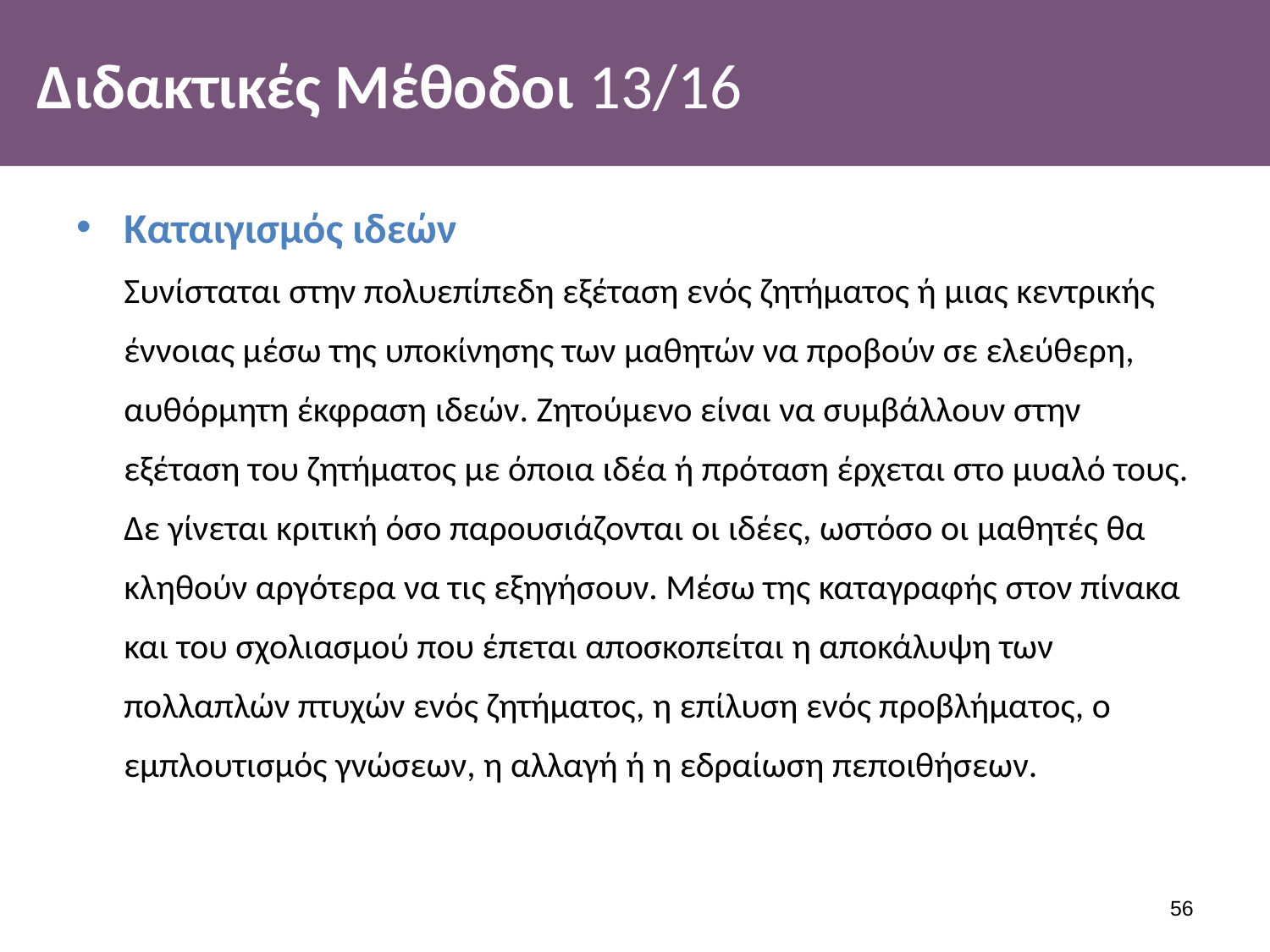

# Διδακτικές Μέθοδοι 13/16
Καταιγισμός ιδεών
Συνίσταται στην πολυεπίπεδη εξέταση ενός ζητήματος ή μιας κεντρικής έννοιας μέσω της υποκίνησης των μαθητών να προβούν σε ελεύθερη, αυθόρμητη έκφραση ιδεών. Ζητούμενο είναι να συμβάλλουν στην εξέταση του ζητήματος με όποια ιδέα ή πρόταση έρχεται στο μυαλό τους. Δε γίνεται κριτική όσο παρουσιάζονται οι ιδέες, ωστόσο οι μαθητές θα κληθούν αργότερα να τις εξηγήσουν. Μέσω της καταγραφής στον πίνακα και του σχολιασμού που έπεται αποσκοπείται η αποκάλυψη των πολλαπλών πτυχών ενός ζητήματος, η επίλυση ενός προβλήματος, ο εμπλουτισμός γνώσεων, η αλλαγή ή η εδραίωση πεποιθήσεων.
56